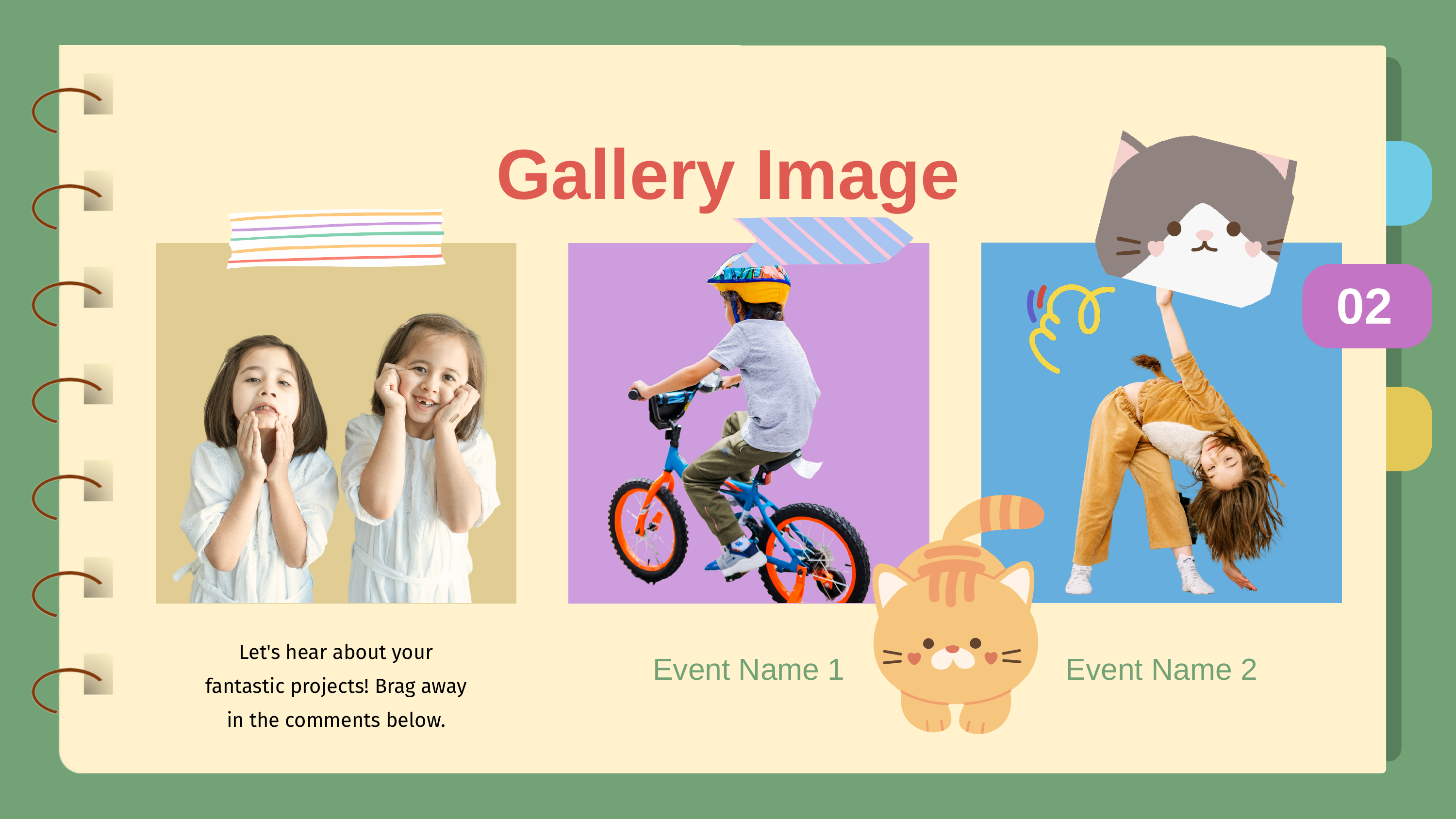

Gallery Image

02

Let's hear about your fantastic projects! Brag away in the comments below.
Event Name 1
Event Name 2